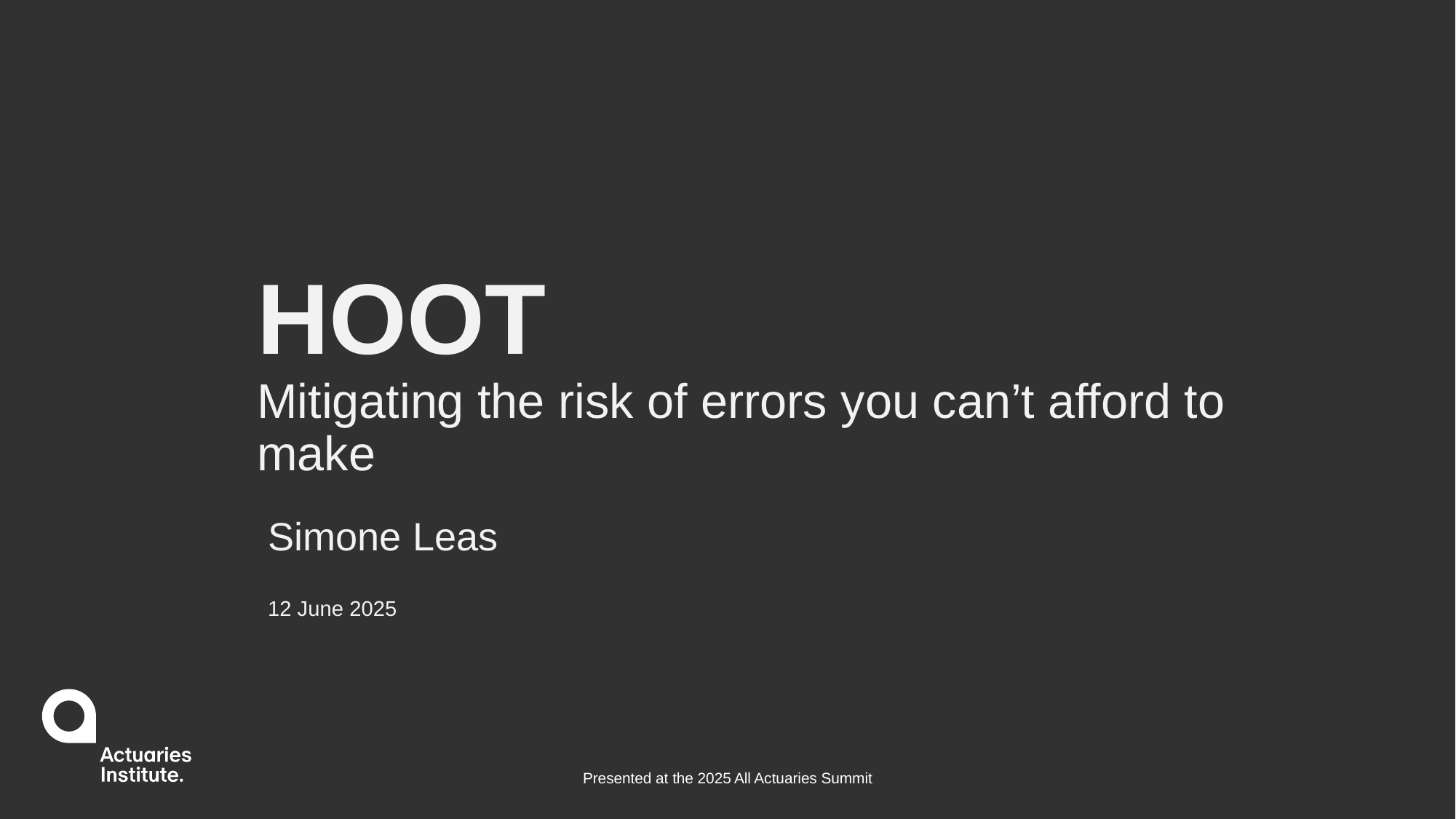

HOOT
Mitigating the risk of errors you can’t afford to make
Simone Leas
12 June 2025
Presented at the 2025 All Actuaries Summit
01